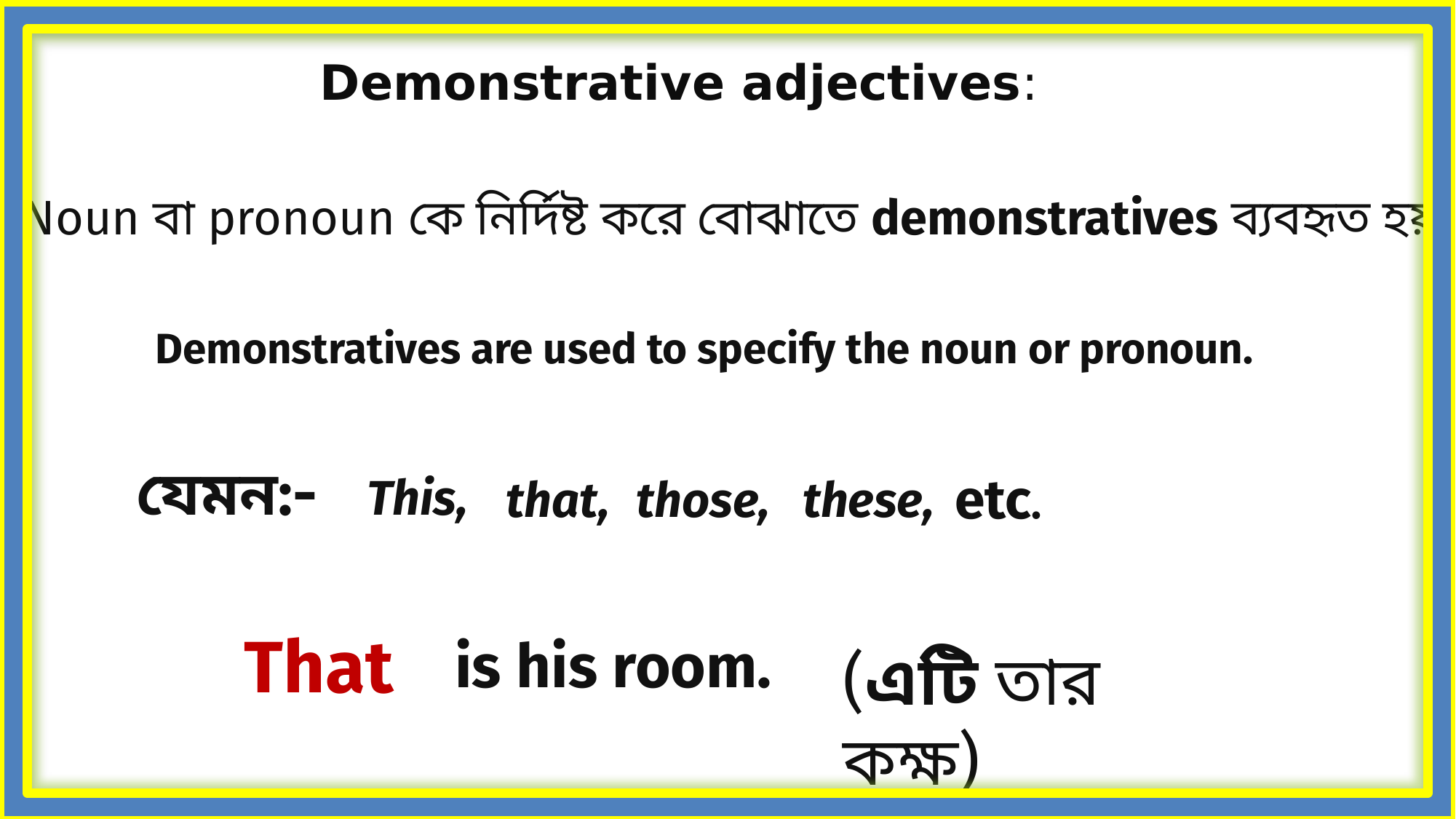

Demonstrative adjectives:
Noun বা pronoun কে নির্দিষ্ট করে বোঝাতে demonstratives ব্যবহৃত হয় ।
Demonstratives are used to specify the noun or pronoun.
যেমন:-
   etc.
This,
those,
these,
that,
That
is his room.
(এটি তার কক্ষ)